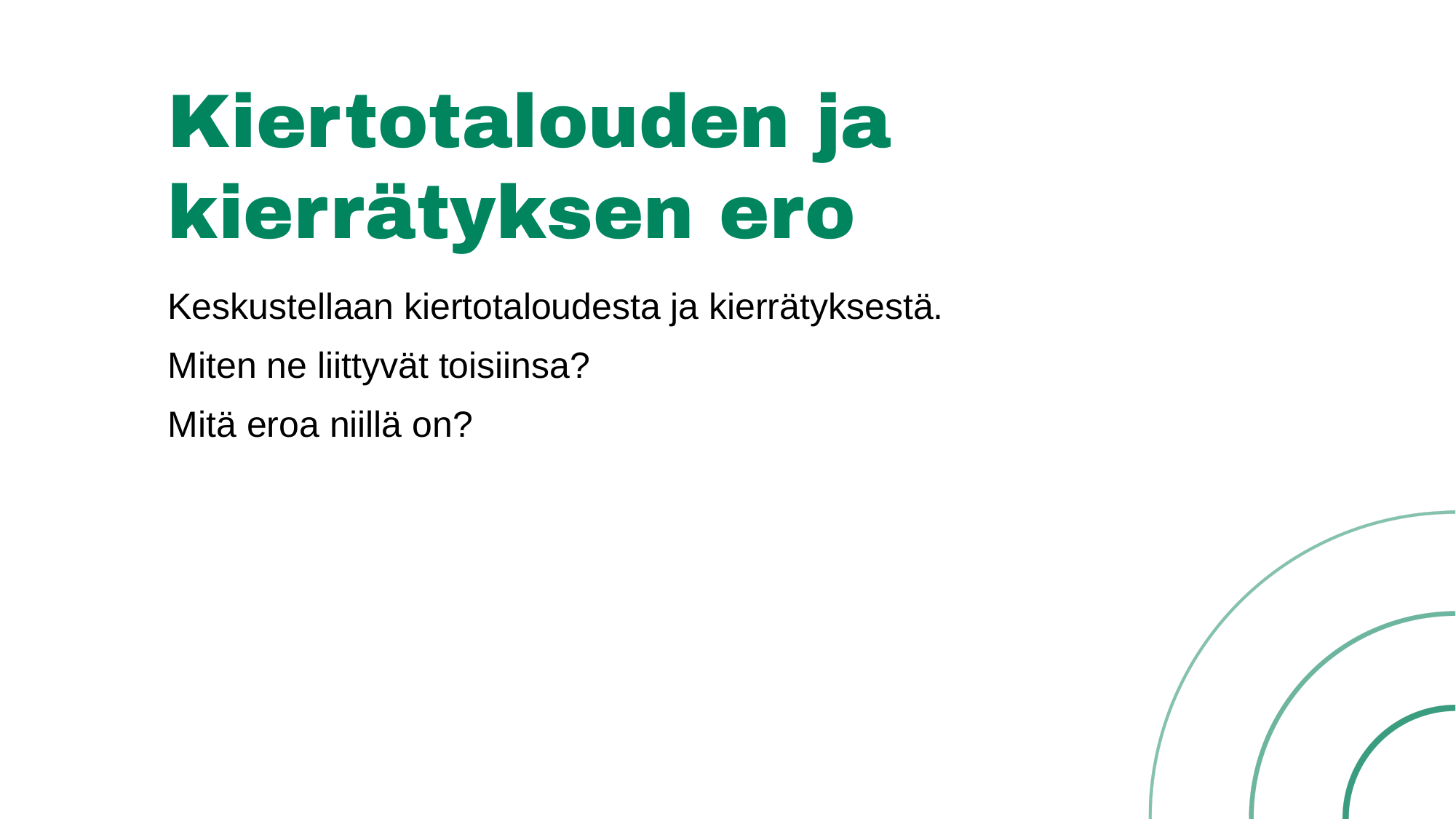

# Kiertotalouden ja kierrätyksen ero
Keskustellaan kiertotaloudesta ja kierrätyksestä.
Miten ne liittyvät toisiinsa?
Mitä eroa niillä on?